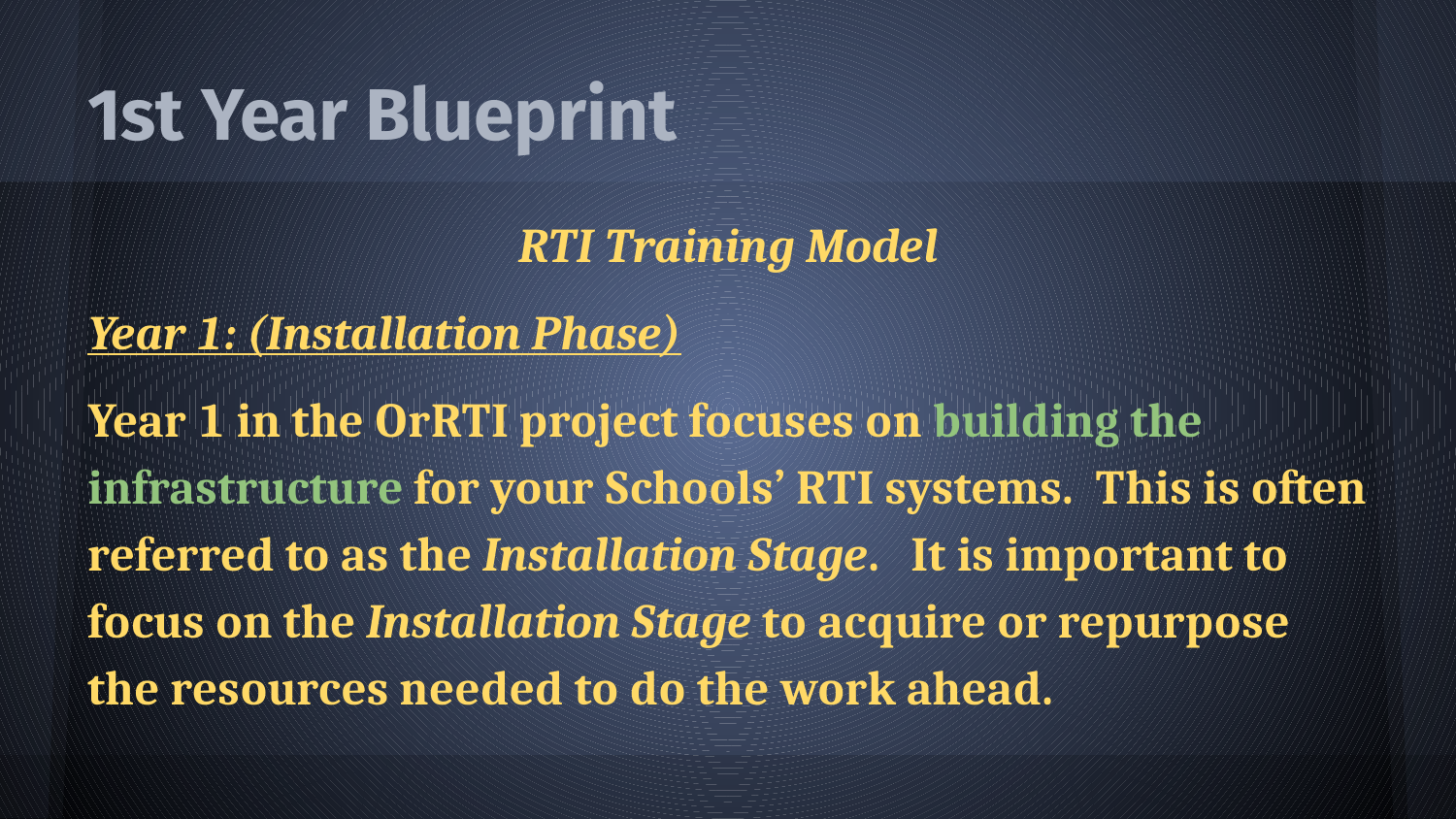

# 1st Year Blueprint
RTI Training Model
Year 1: (Installation Phase)
Year 1 in the OrRTI project focuses on building the infrastructure for your Schools’ RTI systems.  This is often referred to as the Installation Stage.   It is important to focus on the Installation Stage to acquire or repurpose the resources needed to do the work ahead.